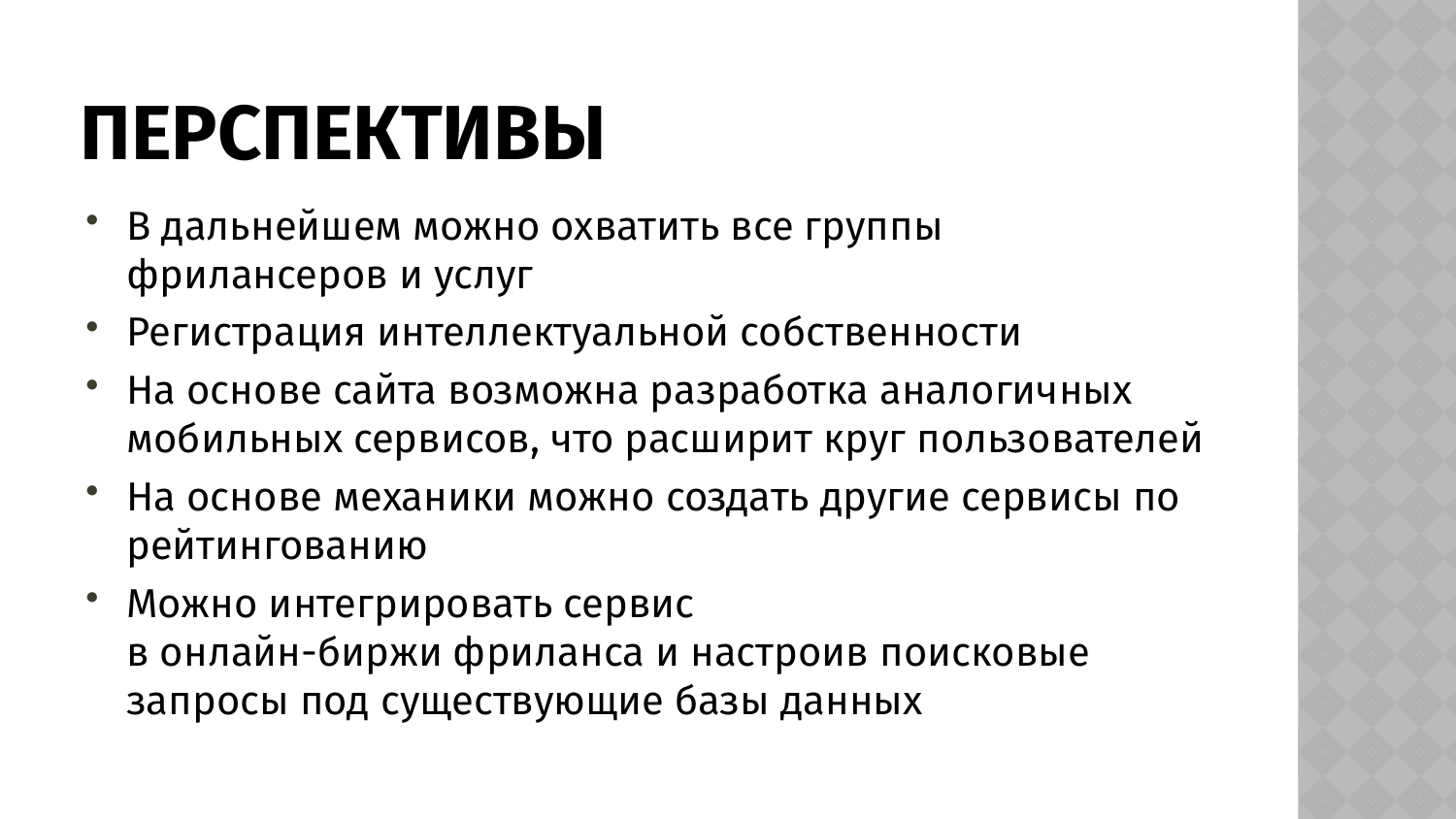

# Перспективы
В дальнейшем можно охватить все группы фрилансеров и услуг
Регистрация интеллектуальной собственности
На основе сайта возможна разработка аналогичных мобильных сервисов, что расширит круг пользователей
На основе механики можно создать другие сервисы по рейтингованию
Можно интегрировать сервис
в онлайн-биржи фриланса и настроив поисковые запросы под существующие базы данных